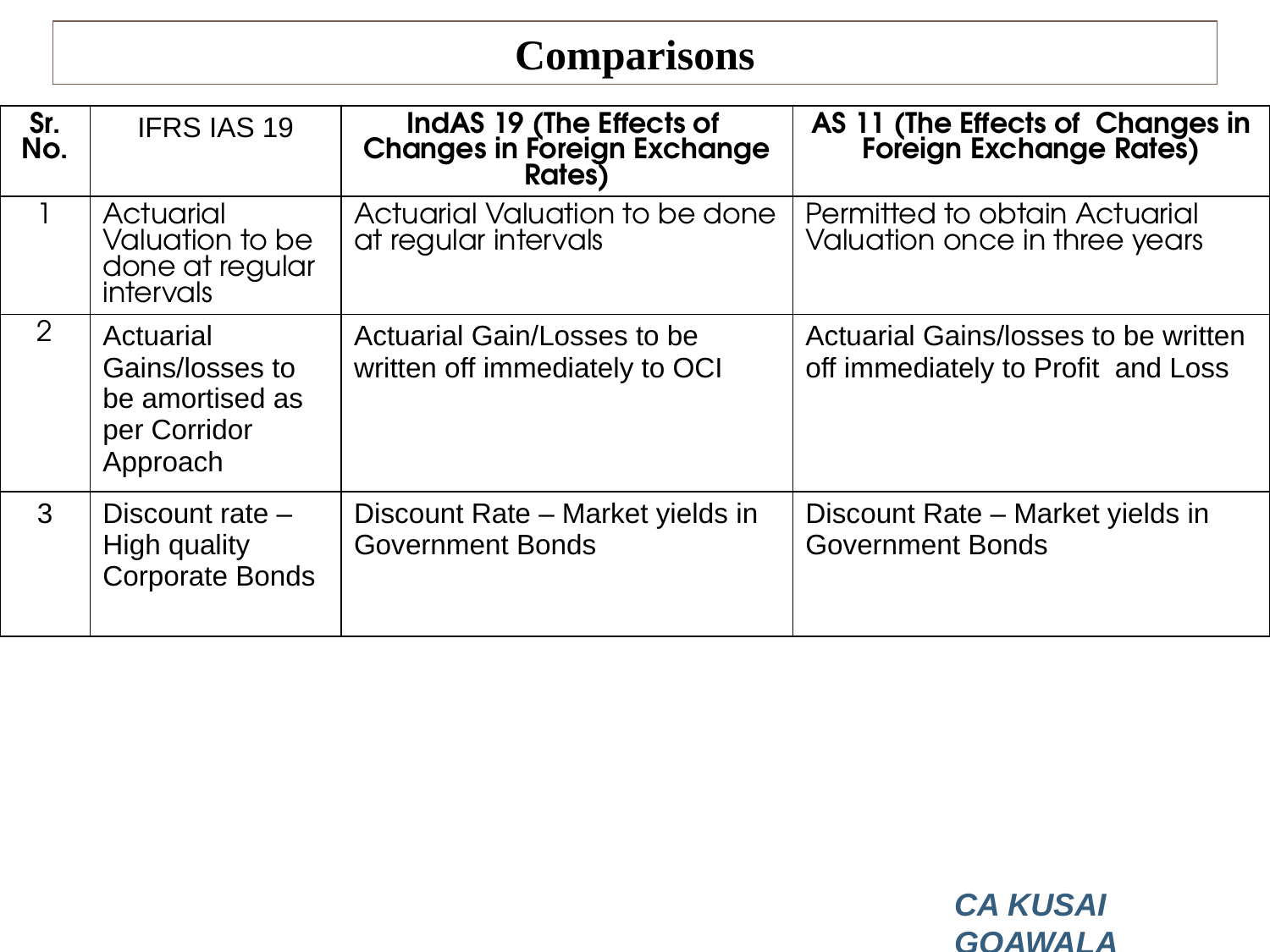

Comparisons
| Sr. No. | IFRS IAS 19 | IndAS 19 (The Effects of Changes in Foreign Exchange Rates) | AS 11 (The Effects of Changes in Foreign Exchange Rates) |
| --- | --- | --- | --- |
| 1 | Actuarial Valuation to be done at regular intervals | Actuarial Valuation to be done at regular intervals | Permitted to obtain Actuarial Valuation once in three years |
| 2 | Actuarial Gains/losses to be amortised as per Corridor Approach | Actuarial Gain/Losses to be written off immediately to OCI | Actuarial Gains/losses to be written off immediately to Profit and Loss |
| 3 | Discount rate – High quality Corporate Bonds | Discount Rate – Market yields in Government Bonds | Discount Rate – Market yields in Government Bonds |
CA KUSAI GOAWALA